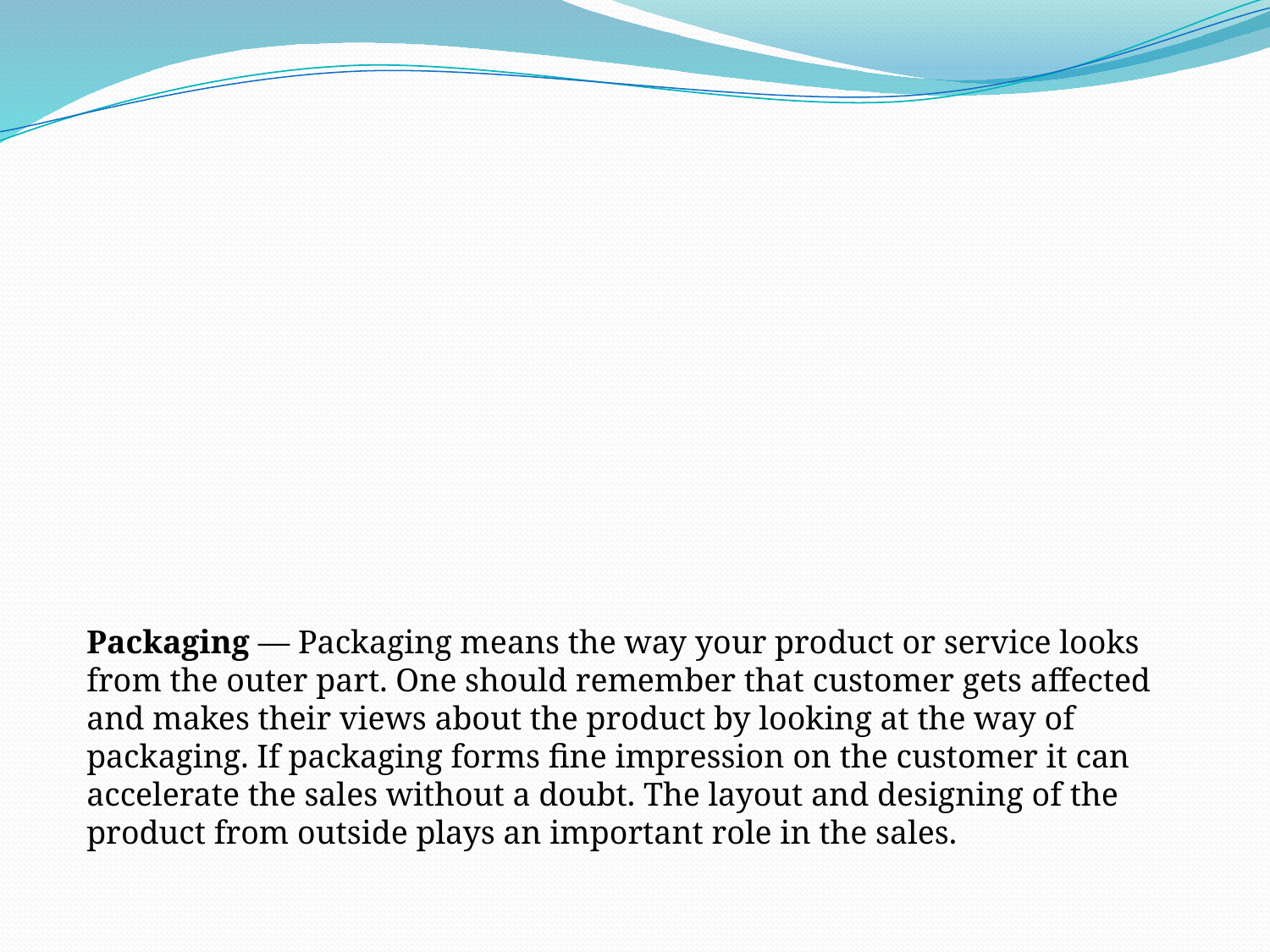

Packaging — Packaging means the way your product or service looks from the outer part. One should remember that customer gets affected and makes their views about the product by looking at the way of packaging. If packaging forms fine impression on the customer it can accelerate the sales without a doubt. The layout and designing of the product from outside plays an important role in the sales.